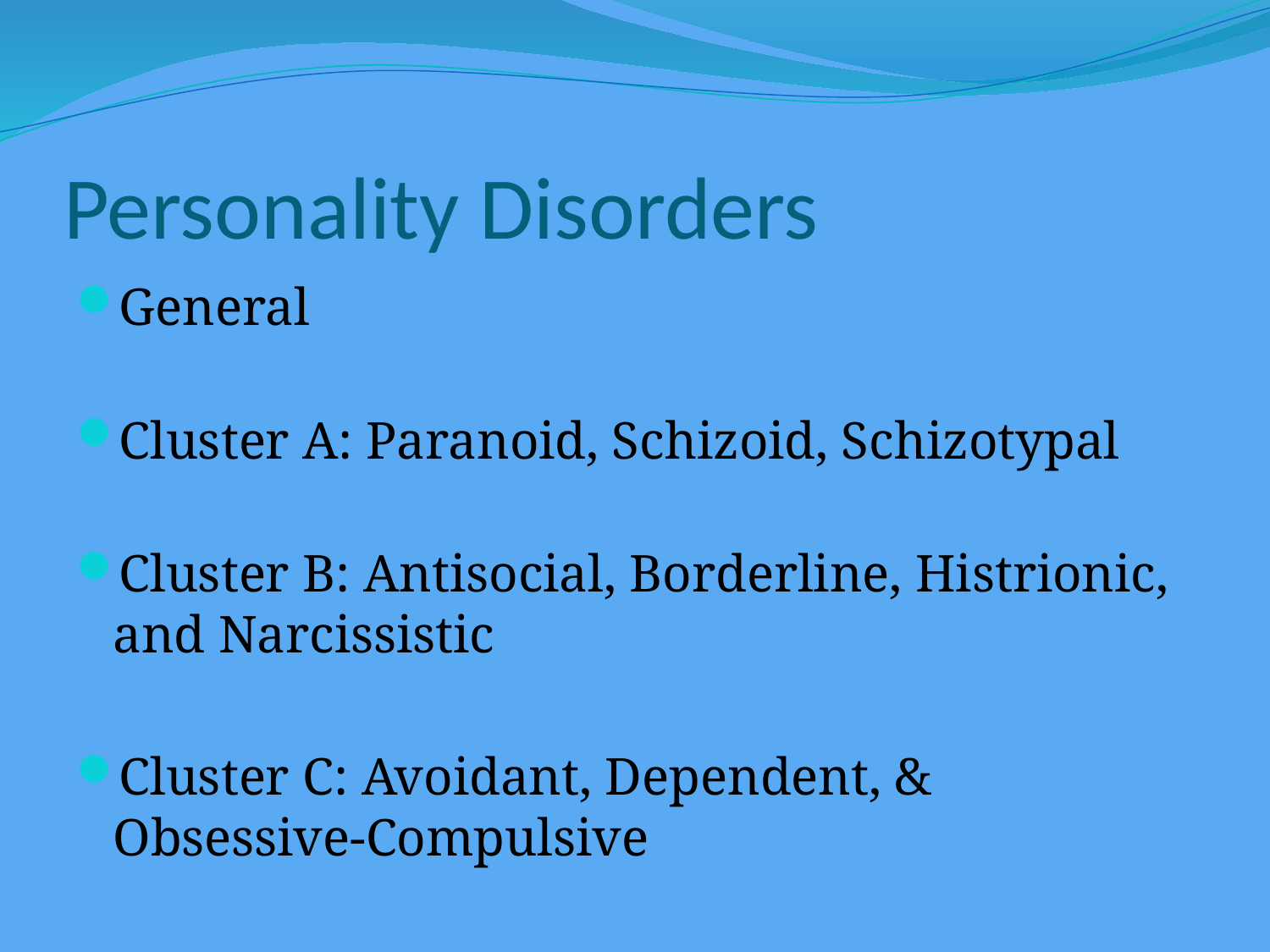

# Personality Disorders
General

Cluster A: Paranoid, Schizoid, Schizotypal

Cluster B: Antisocial, Borderline, Histrionic, and Narcissistic

Cluster C: Avoidant, Dependent, & Obsessive-Compulsive